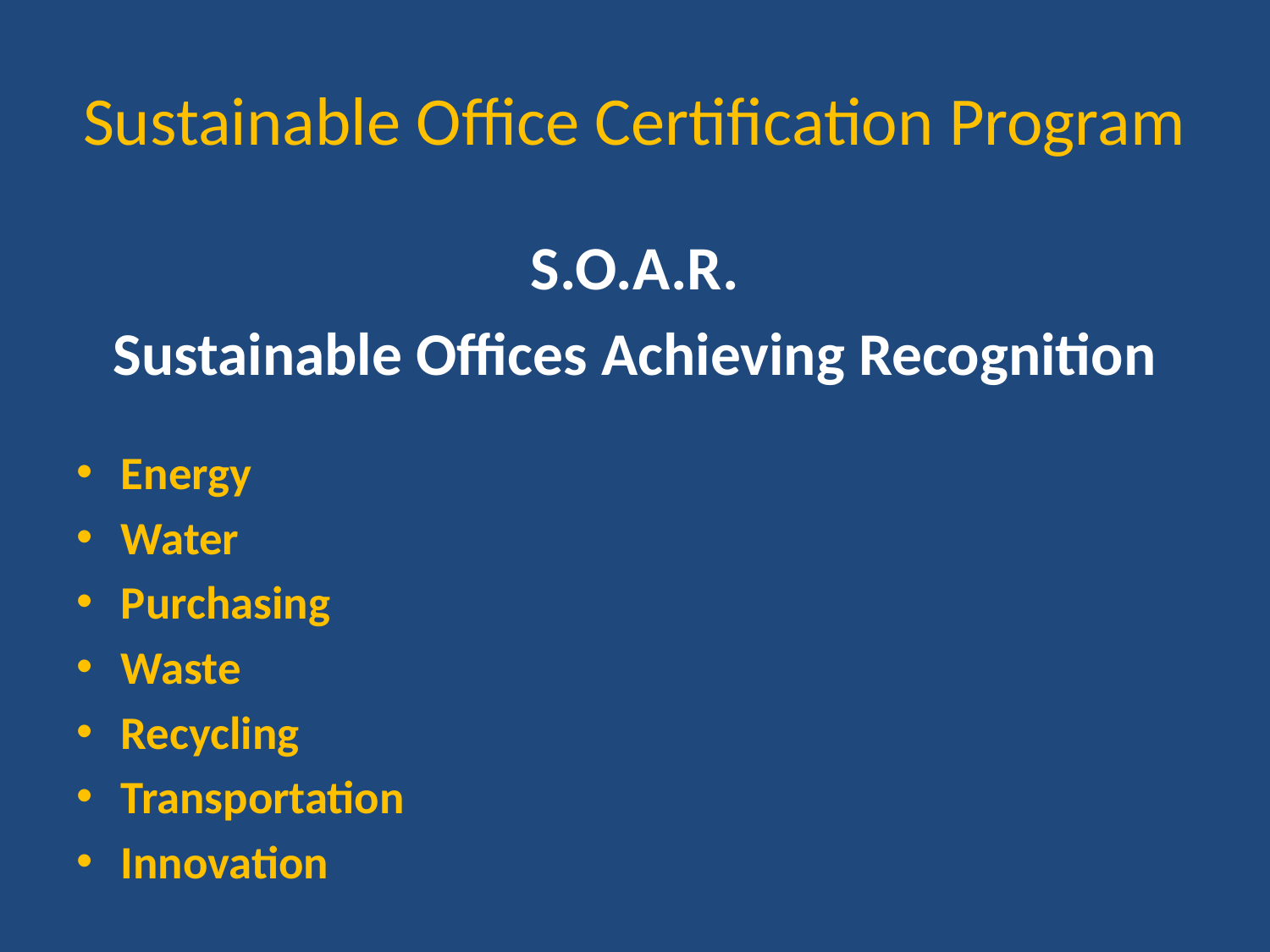

# Sustainable Office Certification Program
S.O.A.R.
Sustainable Offices Achieving Recognition

Energy
Water
Purchasing
Waste
Recycling
Transportation
Innovation